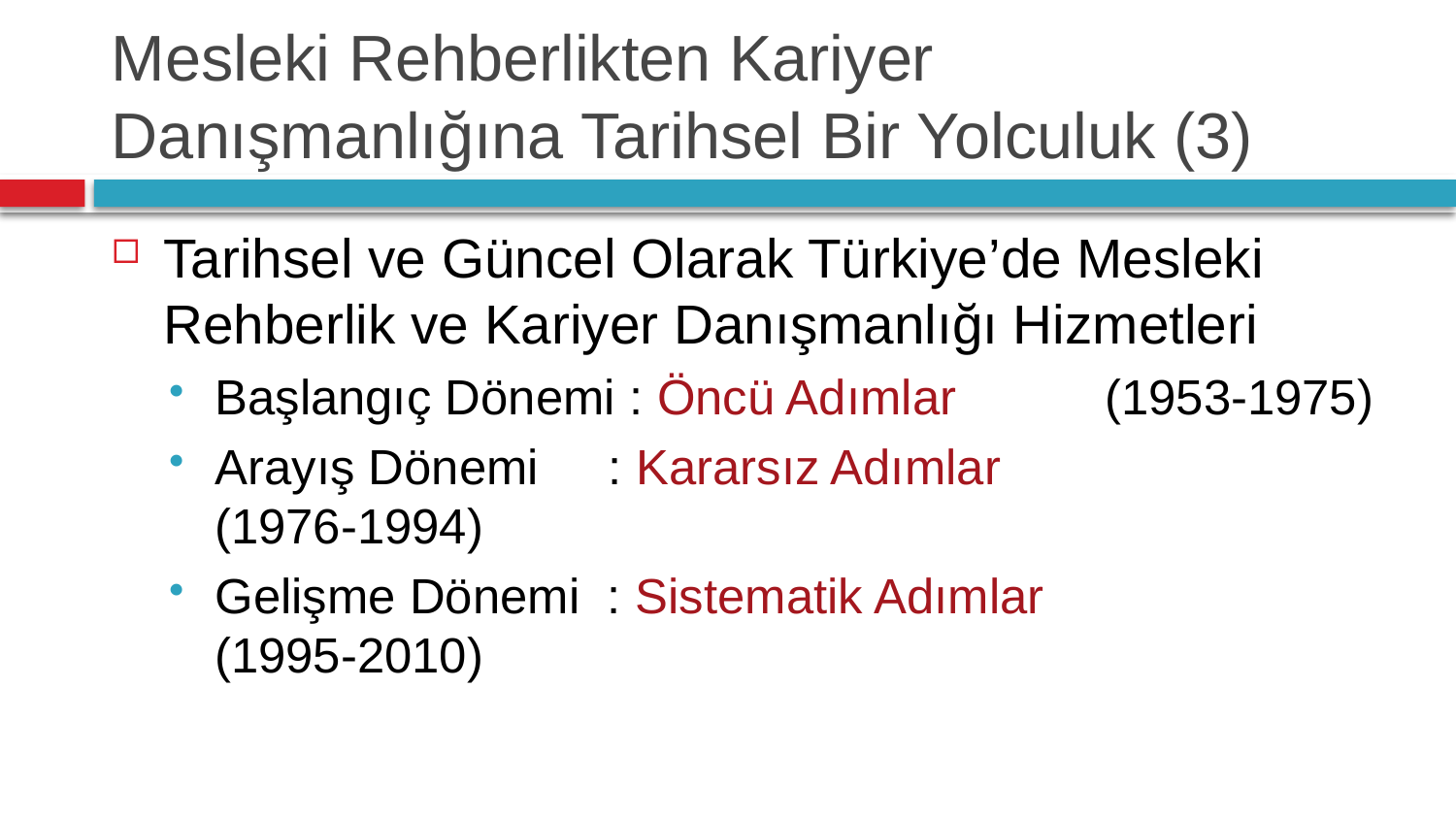

# Mesleki Rehberlikten Kariyer Danışmanlığına Tarihsel Bir Yolculuk (3)
Tarihsel ve Güncel Olarak Türkiye’de Mesleki Rehberlik ve Kariyer Danışmanlığı Hizmetleri
Başlangıç Dönemi : Öncü Adımlar 						     (1953-1975)
Arayış Dönemi     : Kararsız Adımlar 					                (1976-1994)
Gelişme Dönemi  : Sistematik Adımlar 					                (1995-2010)